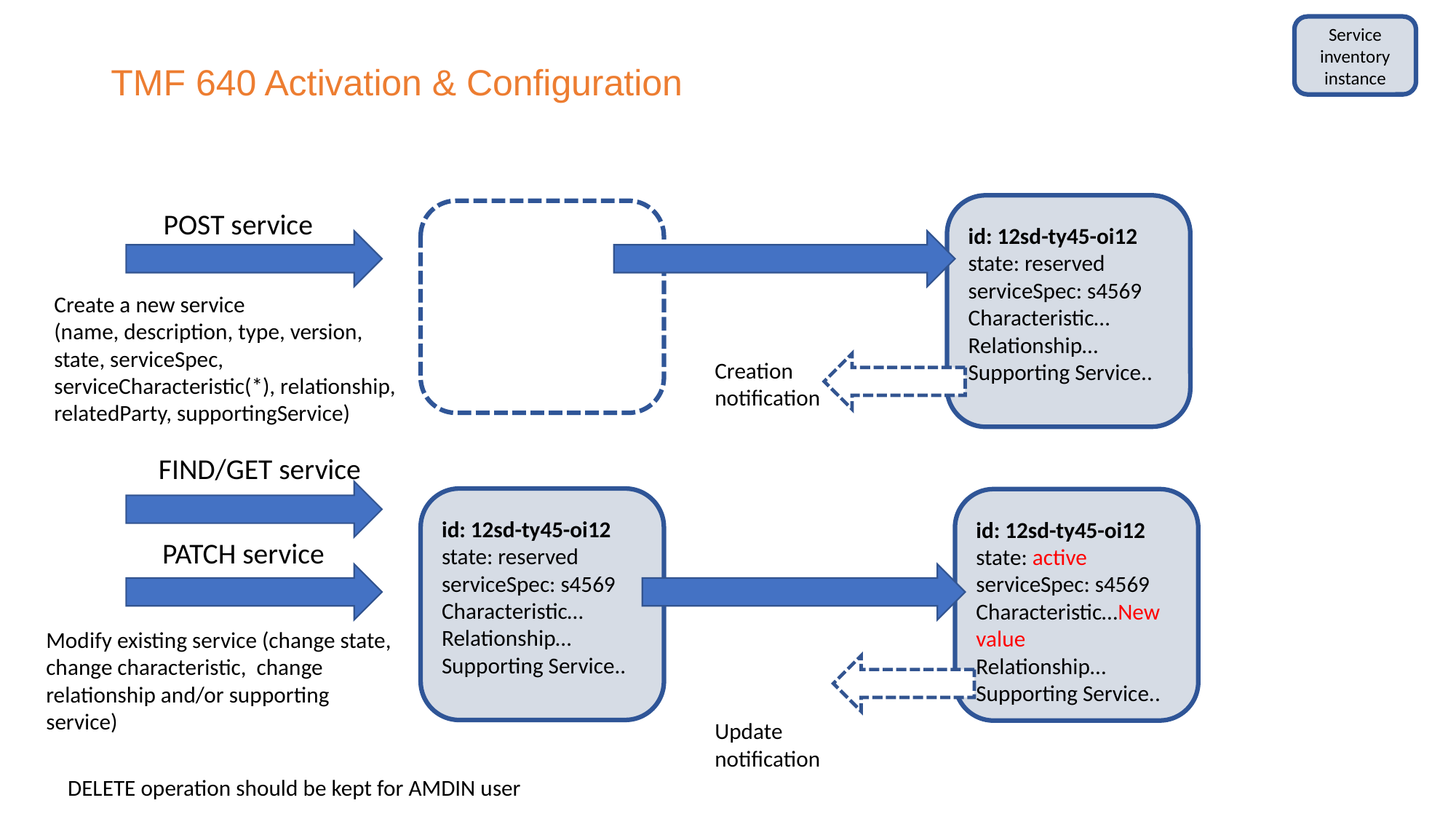

Service inventory instance
# TMF 640 Activation & Configuration

POST service

id: 12sd-ty45-oi12
state: reserved
serviceSpec: s4569
Characteristic…
Relationship…
Supporting Service..

Create a new service
(name, description, type, version, state, serviceSpec, serviceCharacteristic(*), relationship, relatedParty, supportingService)
Creation notification

FIND/GET service

id: 12sd-ty45-oi12
state: reserved
serviceSpec: s4569
Characteristic…
Relationship…
Supporting Service..
id: 12sd-ty45-oi12
state: active
serviceSpec: s4569
Characteristic…New value
Relationship…
Supporting Service..
PATCH service

Modify existing service (change state, change characteristic,  change relationship and/or supporting service)

Update notification
DELETE operation should be kept for AMDIN user